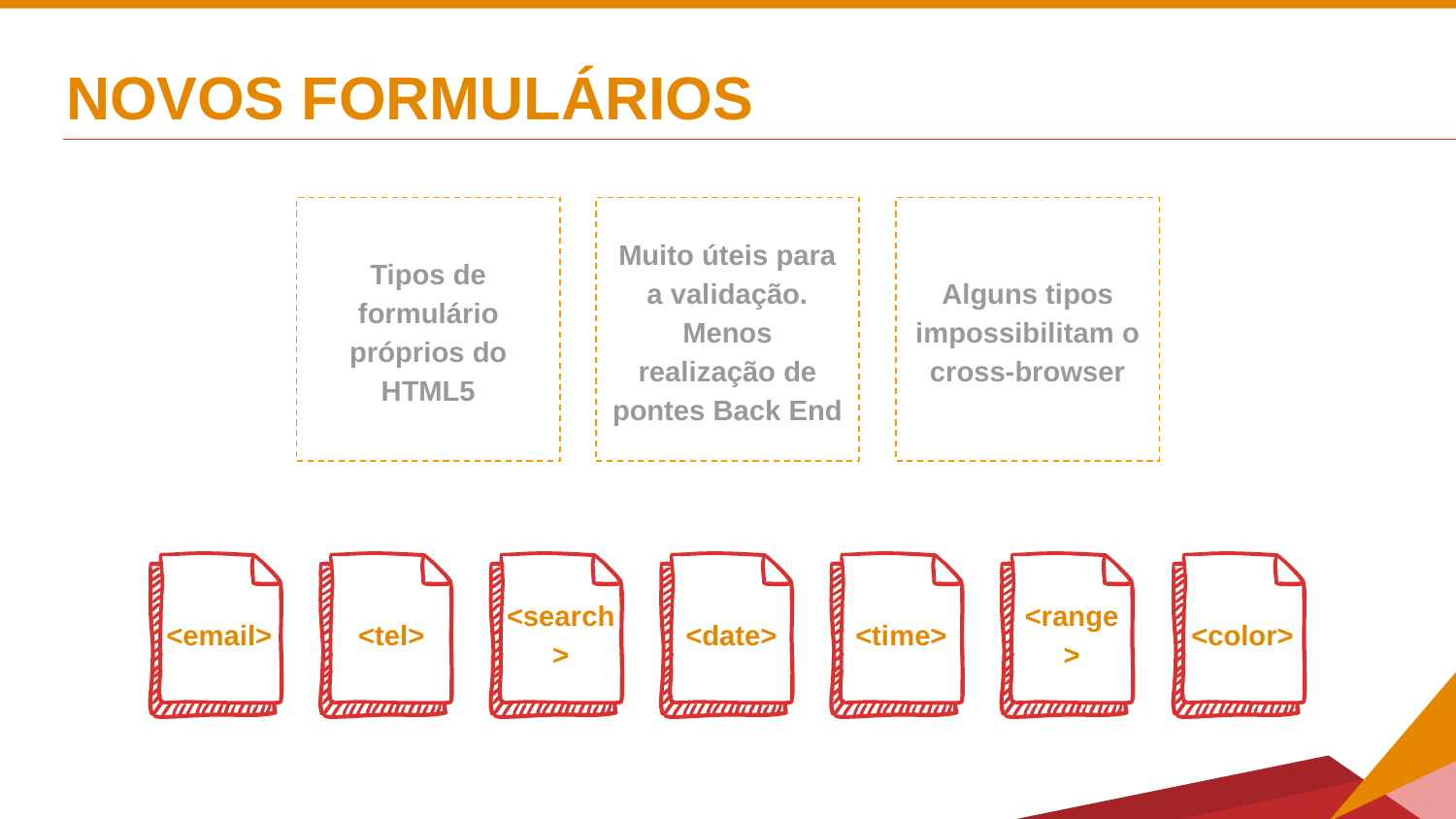

# NOVOS FORMULÁRIOS
Tipos de formulário próprios do HTML5
Muito úteis para a validação. Menos realização de pontes Back End
Alguns tipos impossibilitam o cross-browser

<email>
<tel>
<search>
<date>
<time>
<range>
<color>